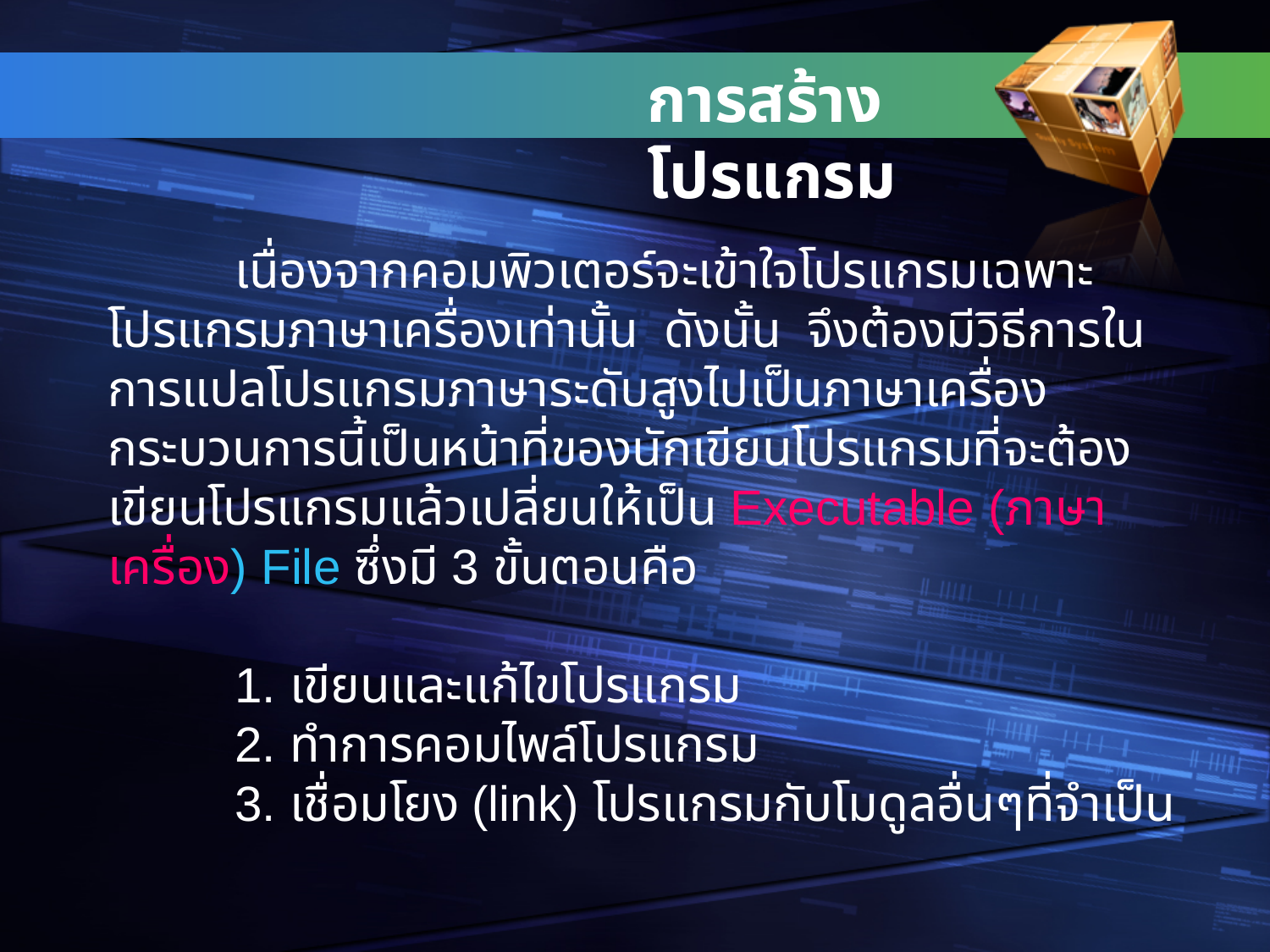

การสร้างโปรแกรม
# เนื่องจากคอมพิวเตอร์จะเข้าใจโปรแกรมเฉพาะโปรแกรมภาษาเครื่องเท่านั้น  ดังนั้น  จึงต้องมีวิธีการในการแปลโปรแกรมภาษาระดับสูงไปเป็นภาษาเครื่อง  กระบวนการนี้เป็นหน้าที่ของนักเขียนโปรแกรมที่จะต้องเขียนโปรแกรมแล้วเปลี่ยนให้เป็น Executable (ภาษาเครื่อง) File ซึ่งมี 3 ขั้นตอนคือ 1. เขียนและแก้ไขโปรแกรม 2. ทำการคอมไพล์โปรแกรม 3. เชื่อมโยง (link) โปรแกรมกับโมดูลอื่นๆที่จำเป็น